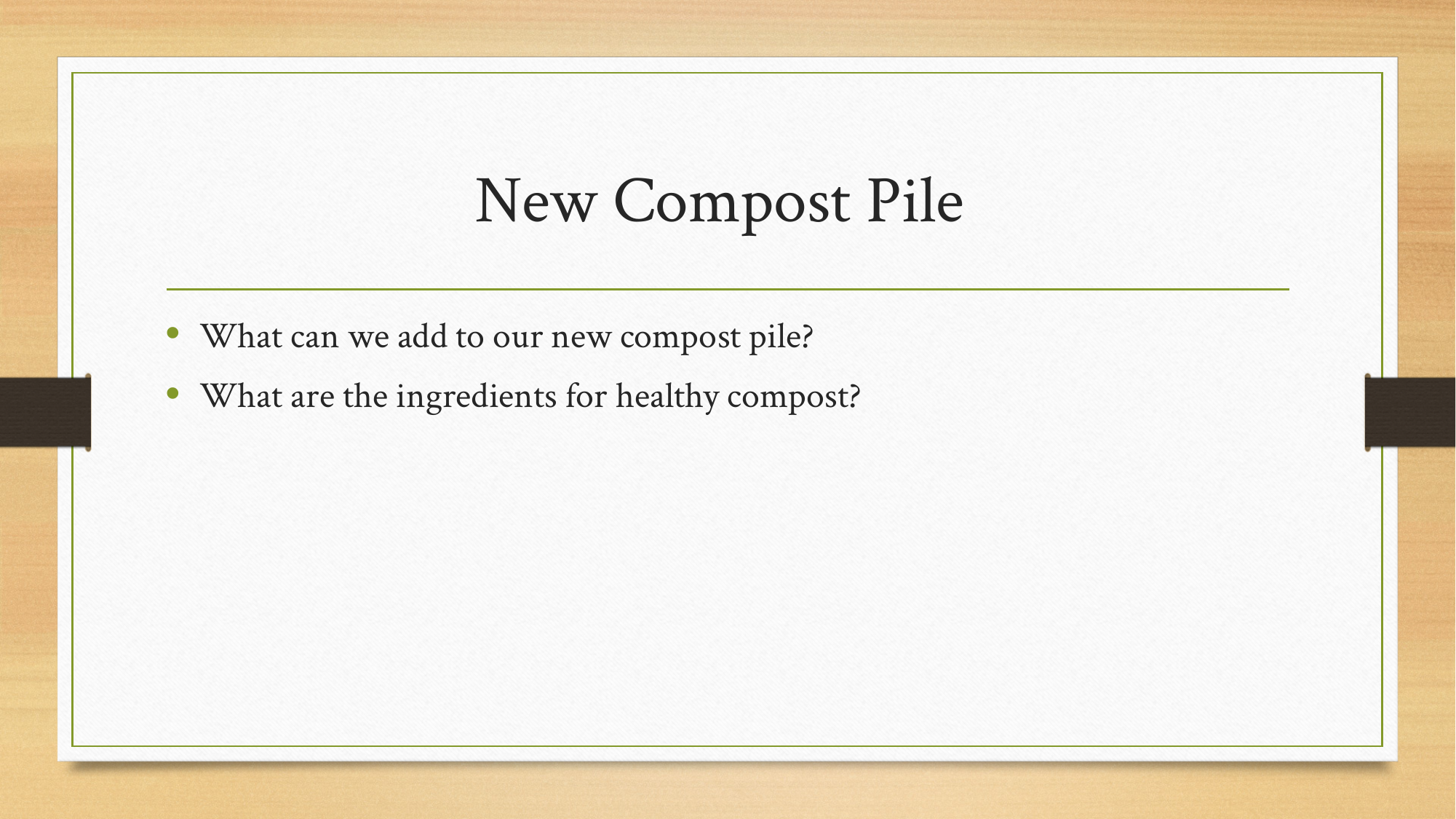

# New Compost Pile
What can we add to our new compost pile?
What are the ingredients for healthy compost?